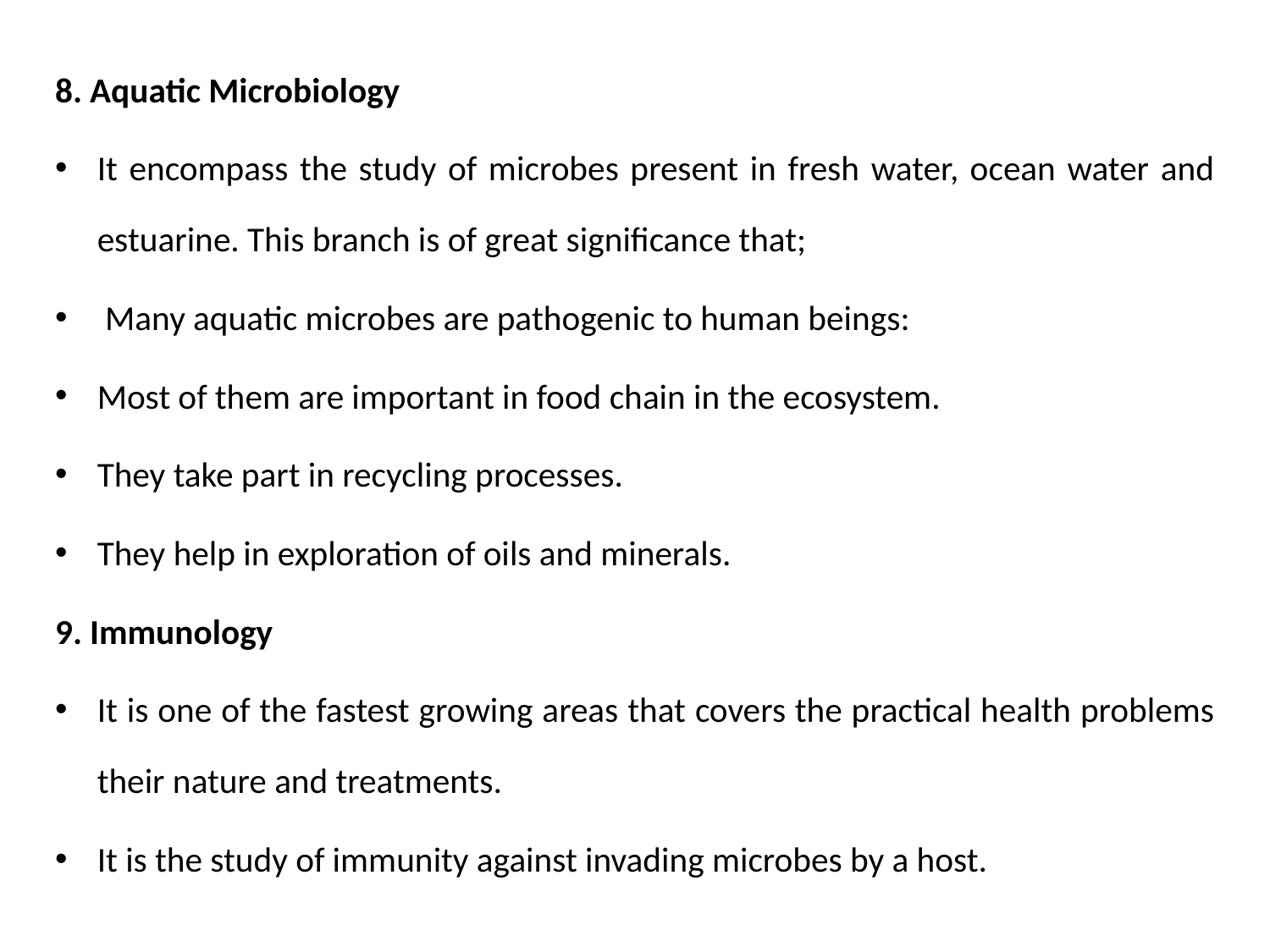

8. Aquatic Microbiology
It encompass the study of microbes present in fresh water, ocean water and estuarine. This branch is of great significance that;
 Many aquatic microbes are pathogenic to human beings:
Most of them are important in food chain in the ecosystem.
They take part in recycling processes.
They help in exploration of oils and minerals.
9. Immunology
It is one of the fastest growing areas that covers the practical health problems their nature and treatments.
It is the study of immunity against invading microbes by a host.